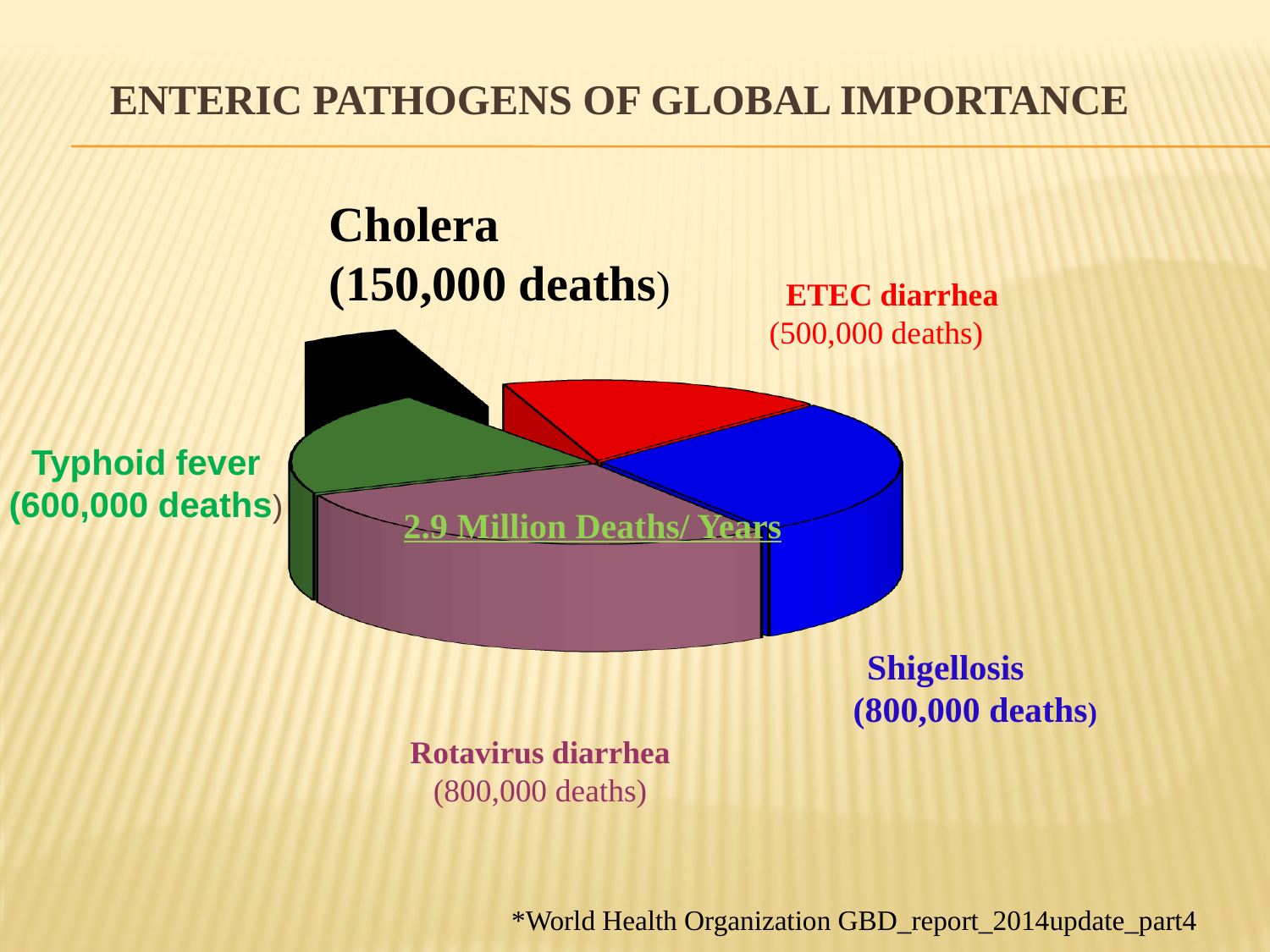

# Enteric Pathogens of Global Importance

[unsupported chart]

Cholera
(150,000 deaths)
ETEC diarrhea
(500,000 deaths)
Typhoid fever
(600,000 deaths)

2.9 Million Deaths/ Years
  Shigellosis
(800,000 deaths)
Rotavirus diarrhea
(800,000 deaths)
*World Health Organization GBD_report_2014update_part4